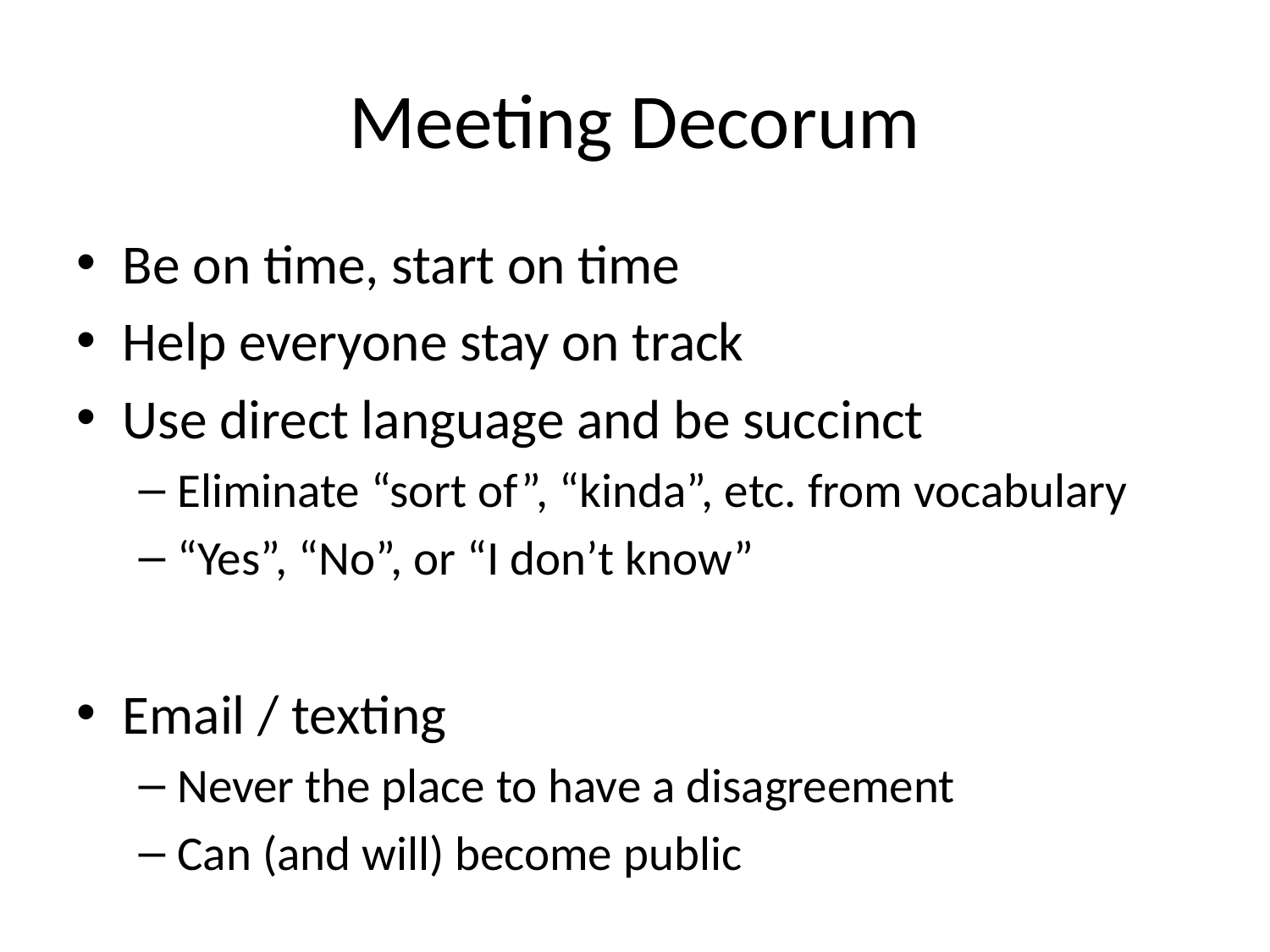

# Meeting Decorum
Be on time, start on time
Help everyone stay on track
Use direct language and be succinct
Eliminate “sort of”, “kinda”, etc. from vocabulary
“Yes”, “No”, or “I don’t know”

Email / texting
Never the place to have a disagreement
Can (and will) become public